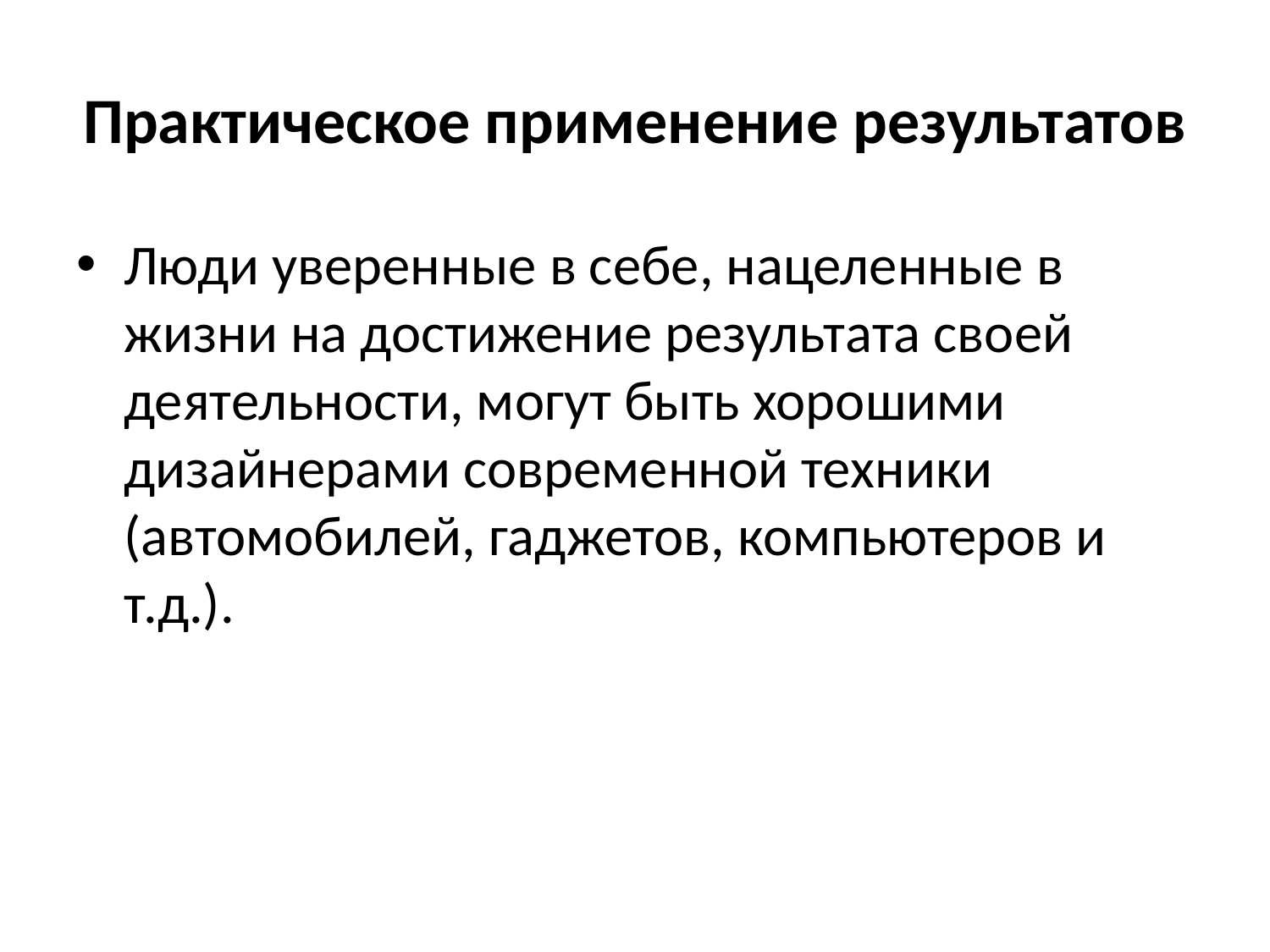

# Практическое применение результатов
Люди уверенные в себе, нацеленные в жизни на достижение результата своей деятельности, могут быть хорошими дизайнерами современной техники (автомобилей, гаджетов, компьютеров и т.д.).